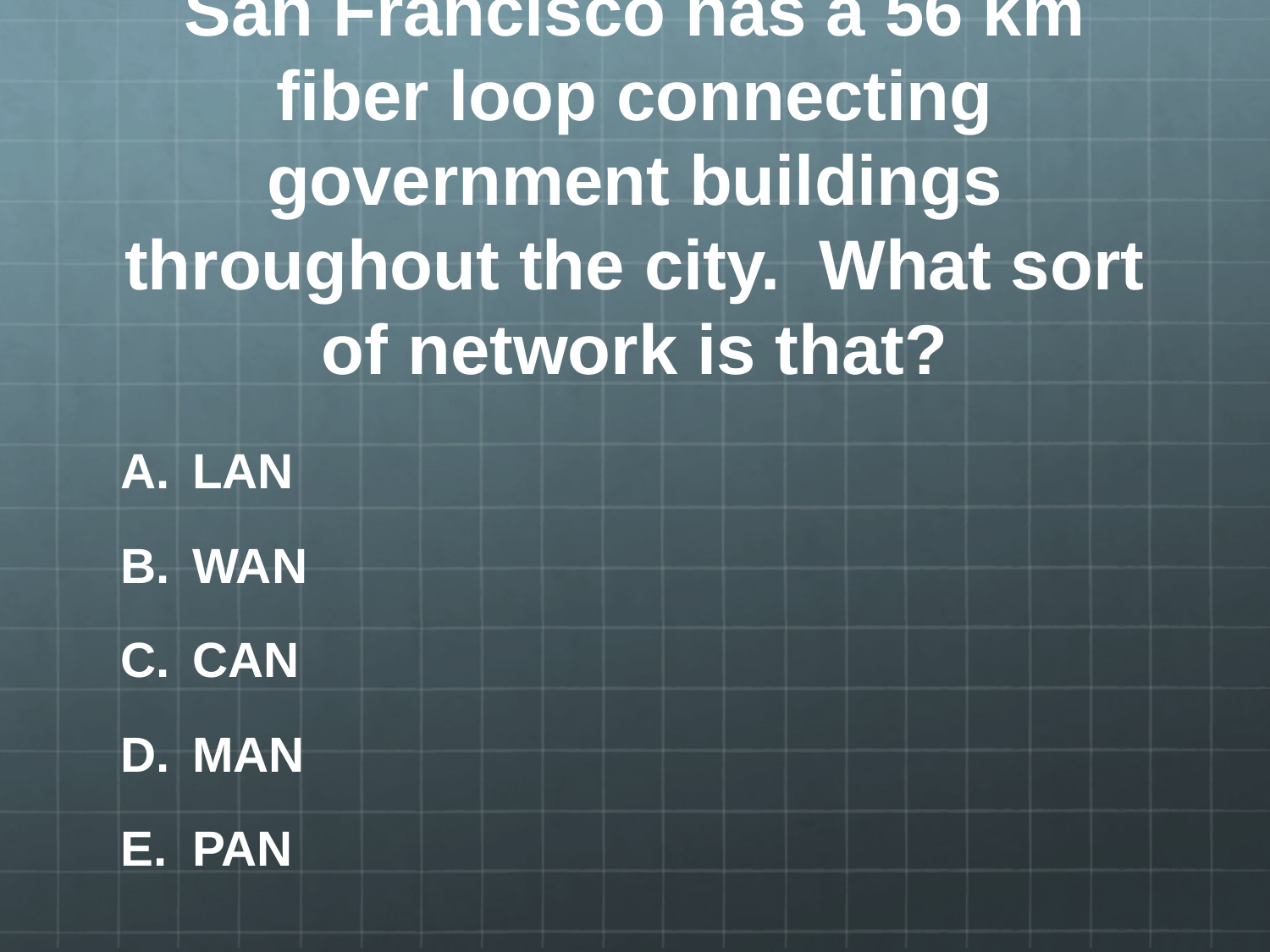

# San Francisco has a 56 km fiber loop connecting government buildings throughout the city.  What sort of network is that?
LAN
WAN
CAN
MAN
PAN